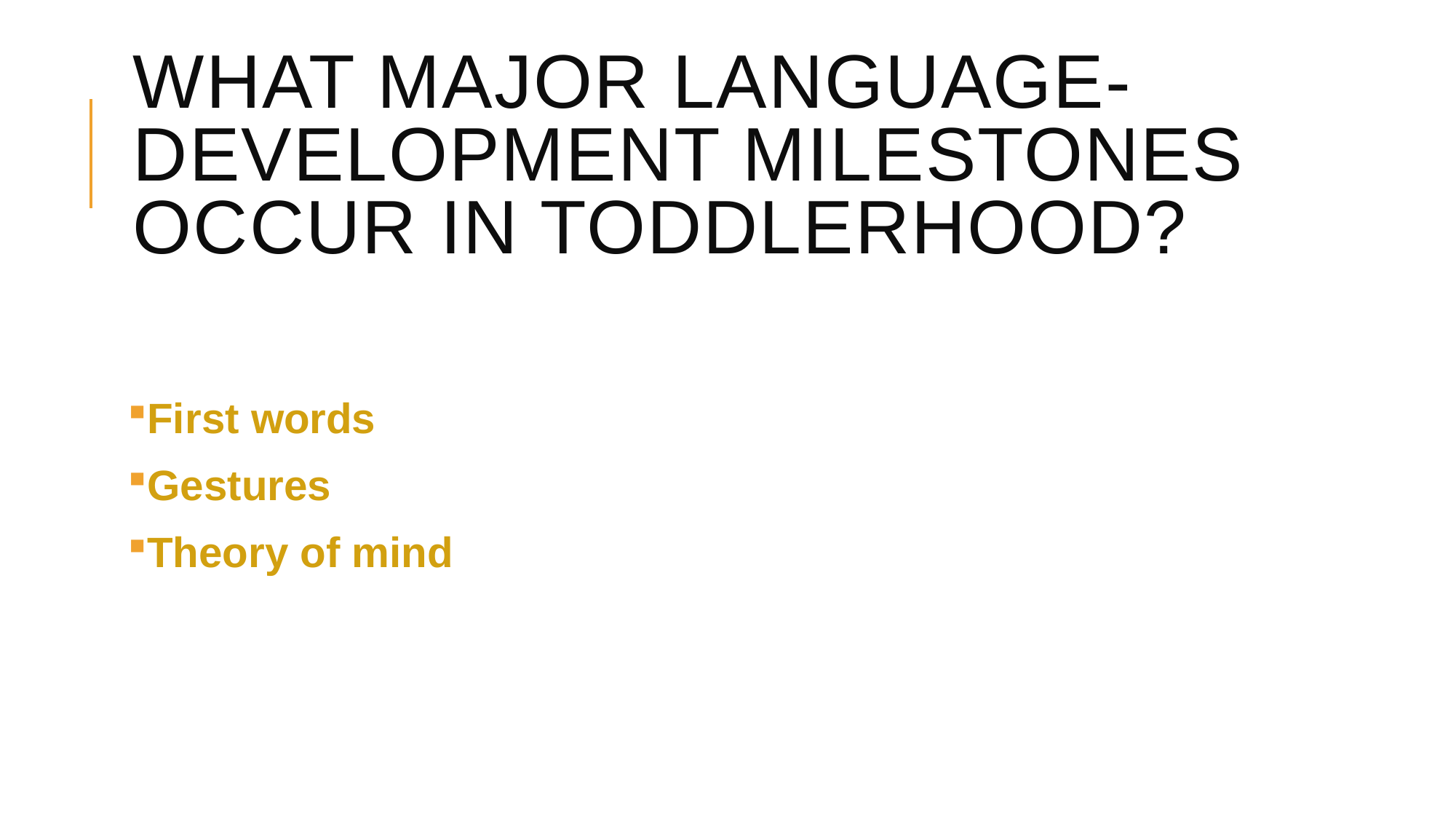

# WhAT mAjOr LAnguAge-DeveLOpmenT miLeSTOneS Occur in TODDLerhOOD?

First words
Gestures
Theory of mind